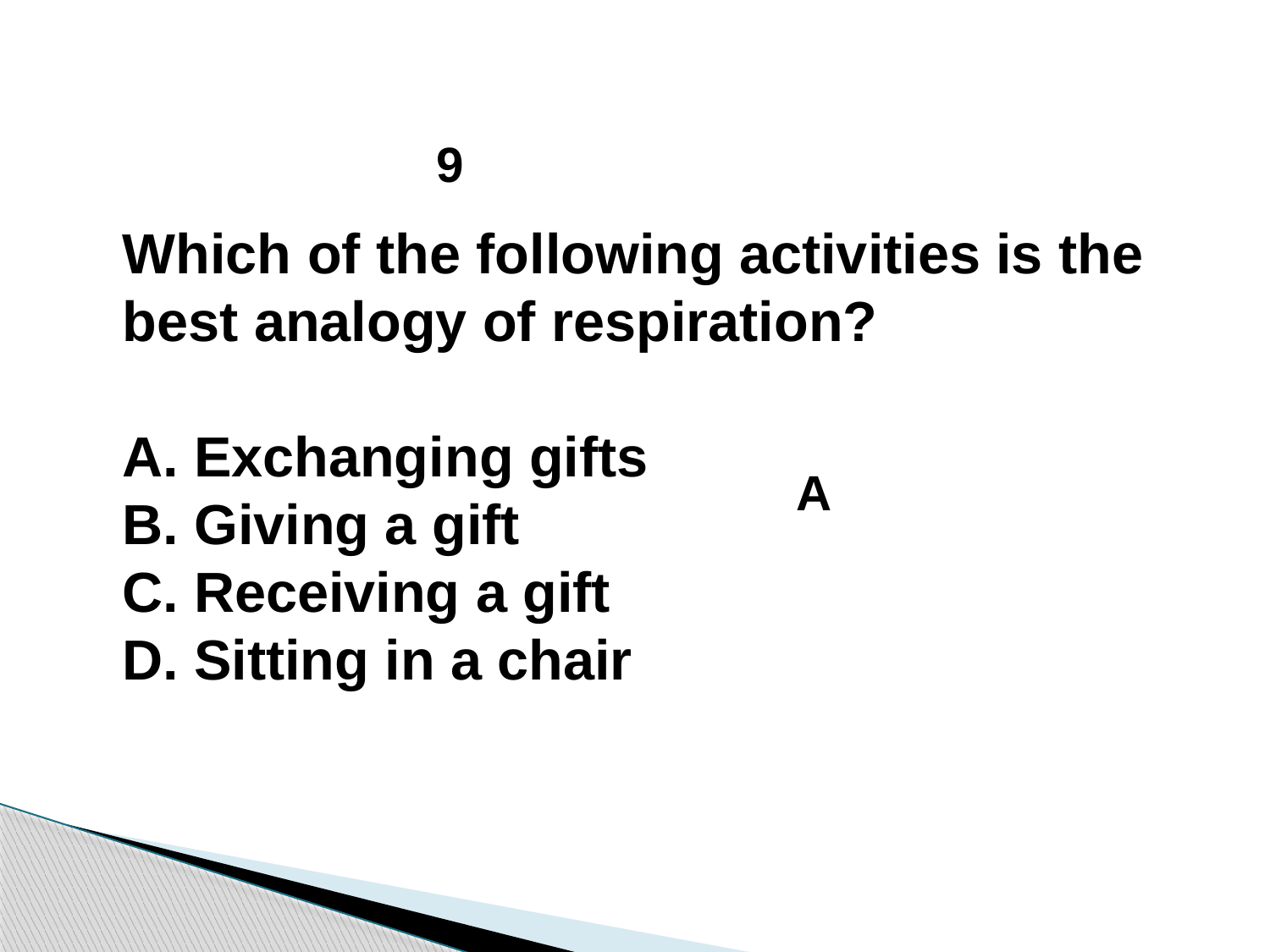

9
Which of the following activities is the
best analogy of respiration?

Exchanging gifts
Giving a gift
Receiving a gift
Sitting in a chair
A